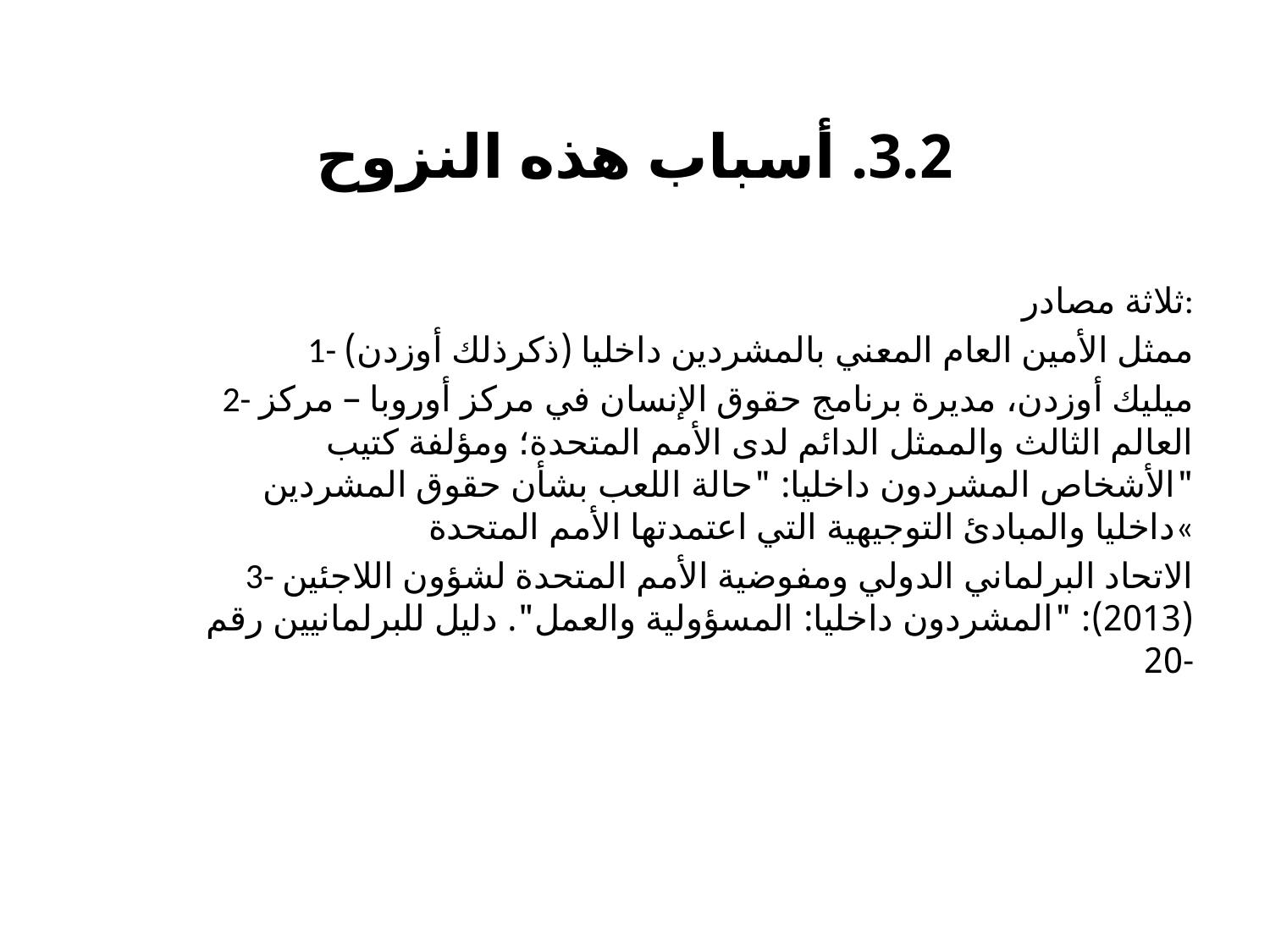

# 3.2. أسباب هذه النزوح

ثلاثة مصادر:
1- ممثل الأمين العام المعني بالمشردين داخليا (ذكرذلك أوزدن)
2- ميليك أوزدن، مديرة برنامج حقوق الإنسان في مركز أوروبا – مركز العالم الثالث والممثل الدائم لدى الأمم المتحدة؛ ومؤلفة كتيب "الأشخاص المشردون داخليا: "حالة اللعب بشأن حقوق المشردين داخليا والمبادئ التوجيهية التي اعتمدتها الأمم المتحدة«
3- الاتحاد البرلماني الدولي ومفوضية الأمم المتحدة لشؤون اللاجئين (2013): "المشردون داخليا: المسؤولية والعمل". دليل للبرلمانيين رقم 20-